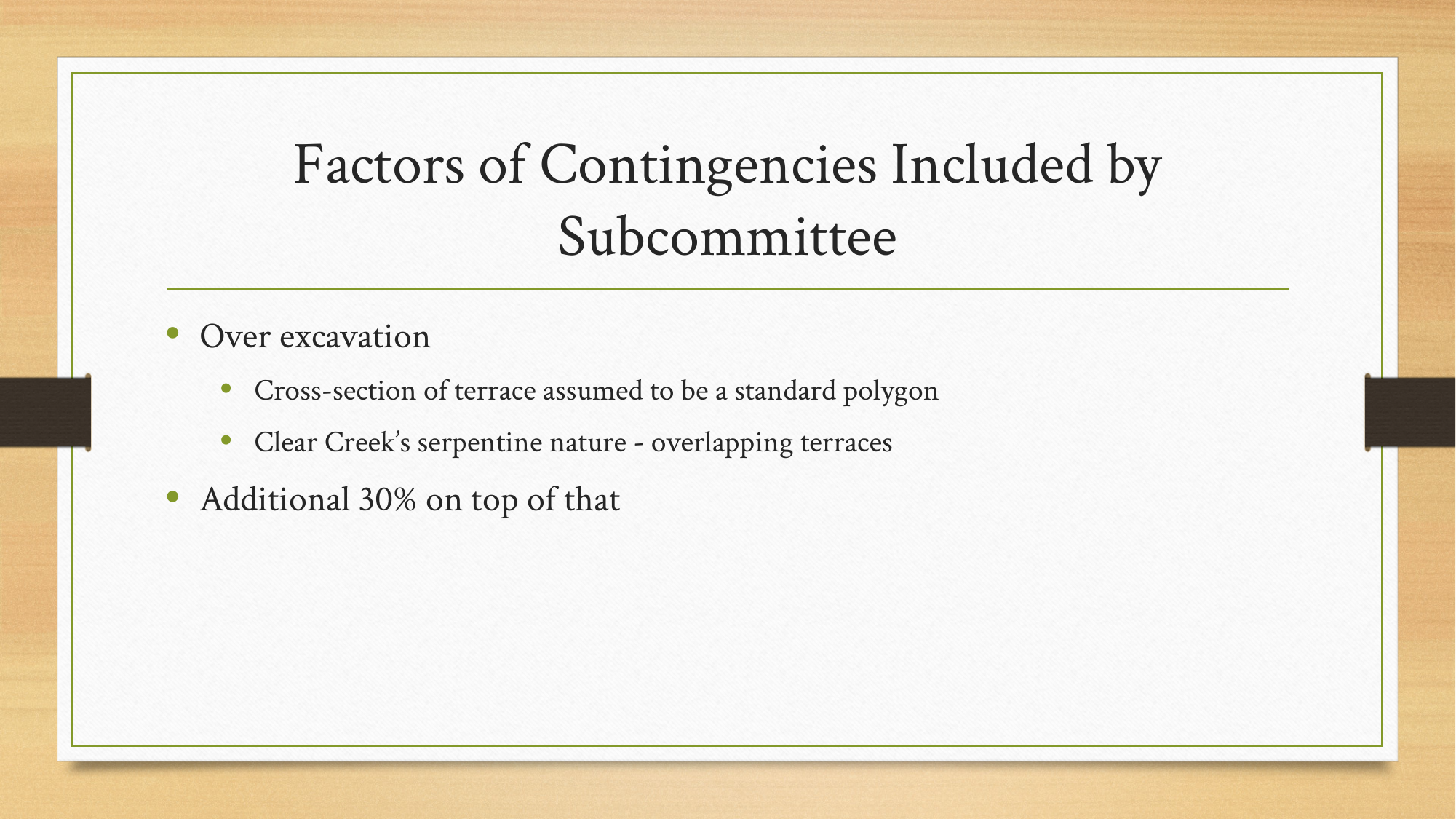

# Factors of Contingencies Included by Subcommittee
Over excavation
Cross-section of terrace assumed to be a standard polygon
Clear Creek’s serpentine nature - overlapping terraces
Additional 30% on top of that